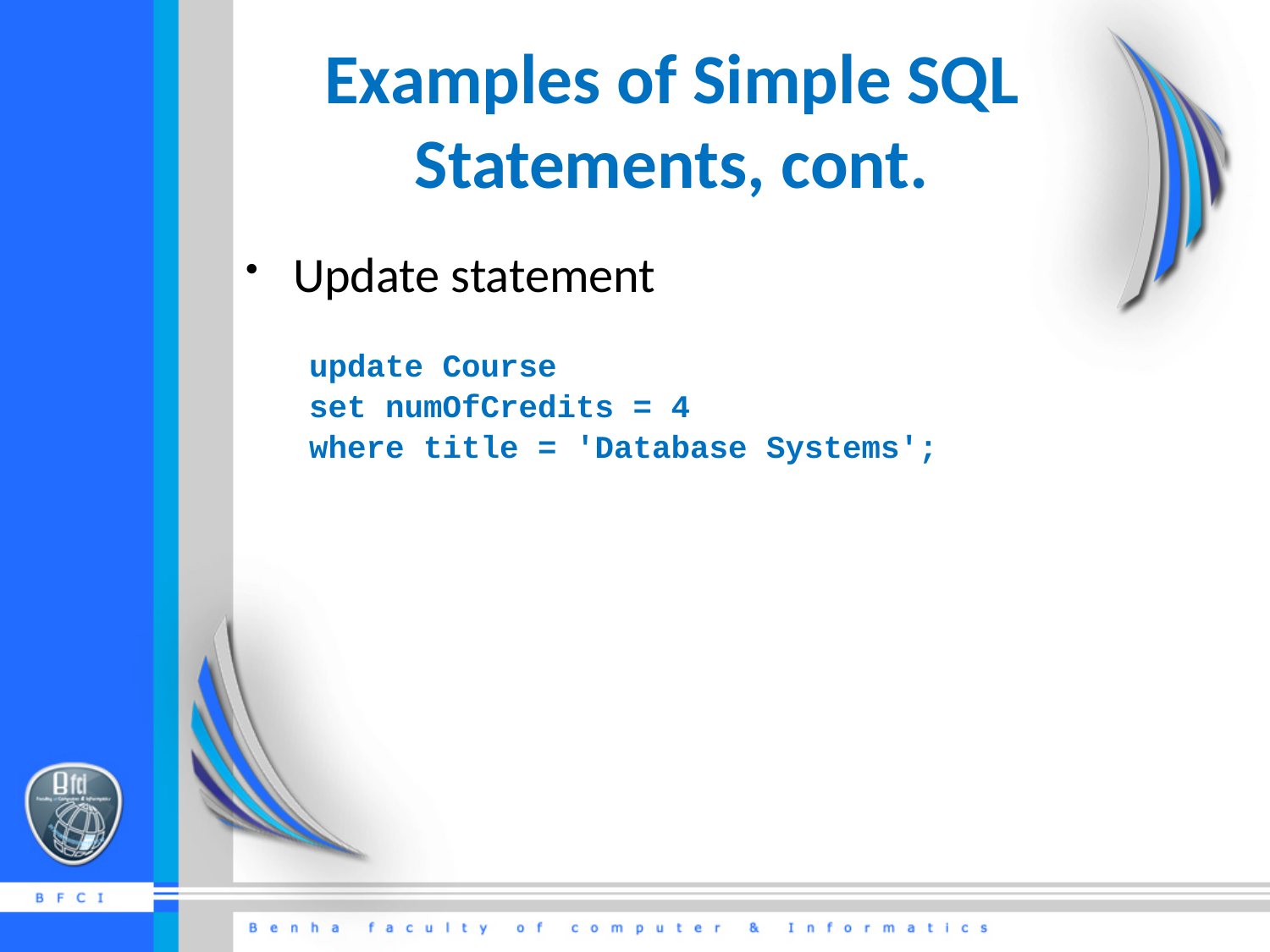

# Examples of Simple SQL Statements, cont.
Update statement

update Course
set numOfCredits = 4
where title = 'Database Systems';